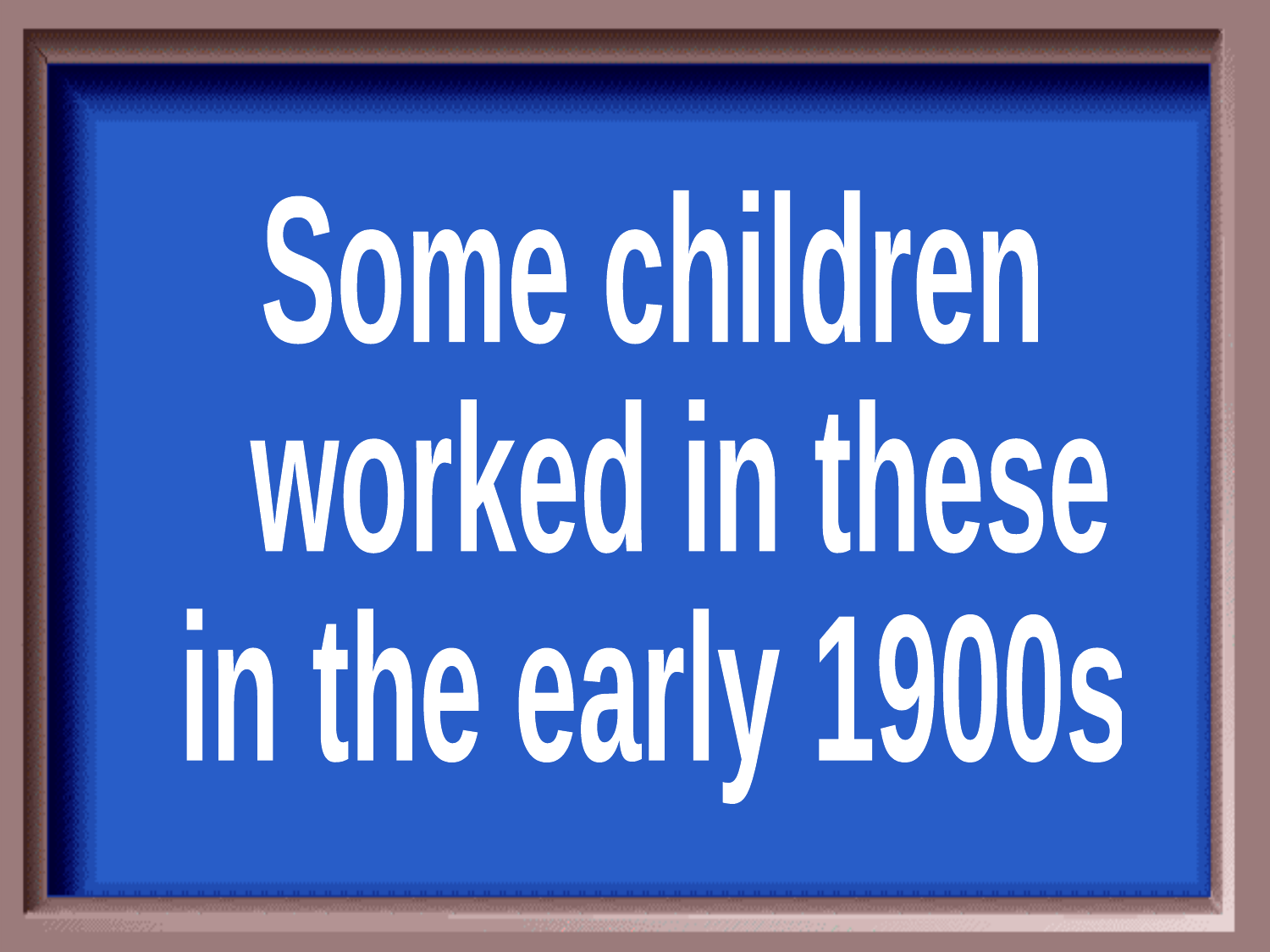

Some children
 worked in these
in the early 1900s